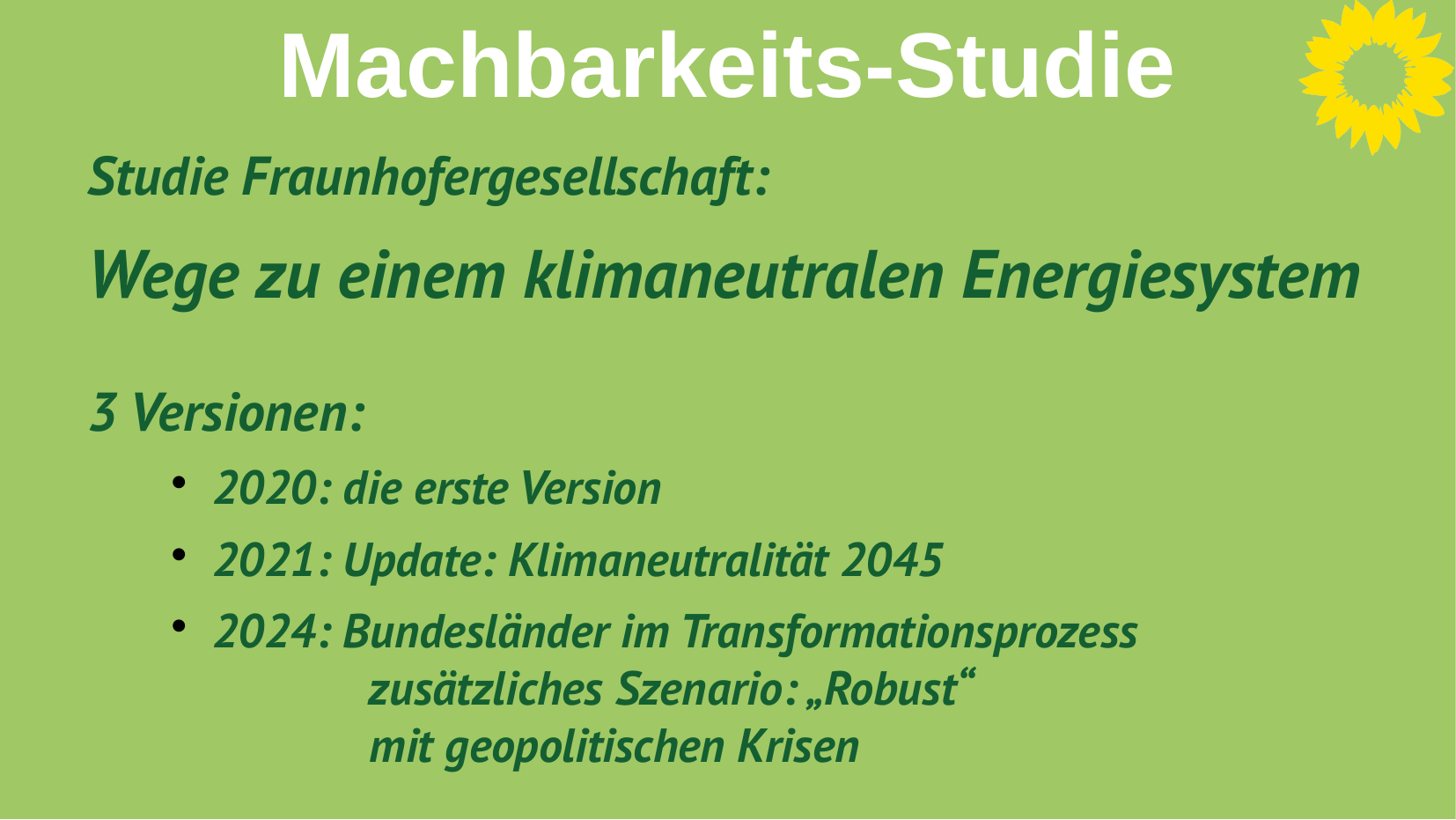

# Machbarkeits-Studie
Studie Fraunhofergesellschaft:
Wege zu einem klimaneutralen Energiesystem

3 Versionen:
2020: die erste Version
2021: Update: Klimaneutralität 2045
2024: Bundesländer im Transformationsprozess
             zusätzliches Szenario: „Robust“
             mit geopolitischen Krisen